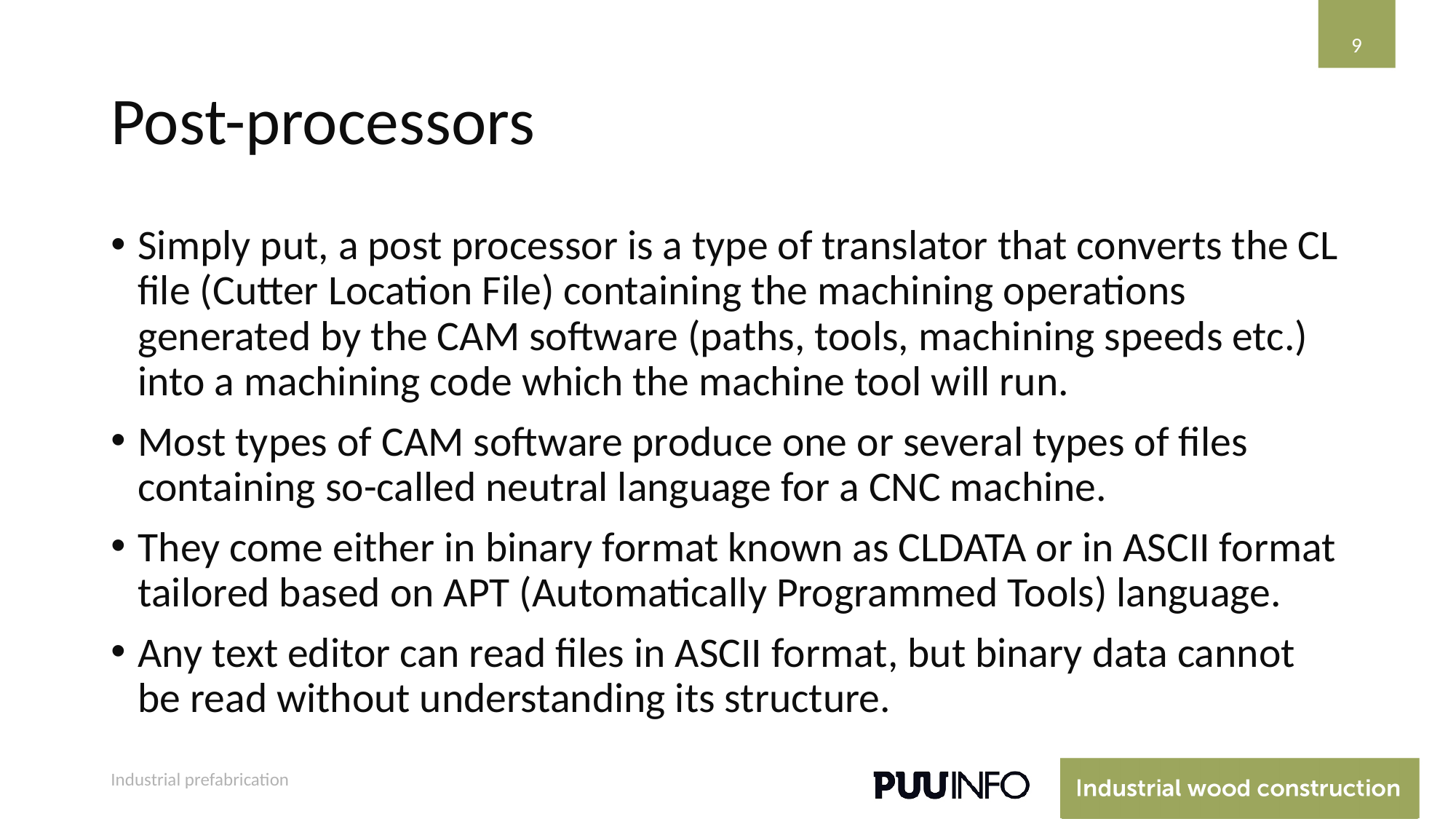

9
# Post-processors

Simply put, a post processor is a type of translator that converts the CL file (Cutter Location File) containing the machining operations generated by the CAM software (paths, tools, machining speeds etc.) into a machining code which the machine tool will run.
Most types of CAM software produce one or several types of files containing so-called neutral language for a CNC machine.
They come either in binary format known as CLDATA or in ASCII format tailored based on APT (Automatically Programmed Tools) language.
Any text editor can read files in ASCII format, but binary data cannot be read without understanding its structure.

Industrial prefabrication